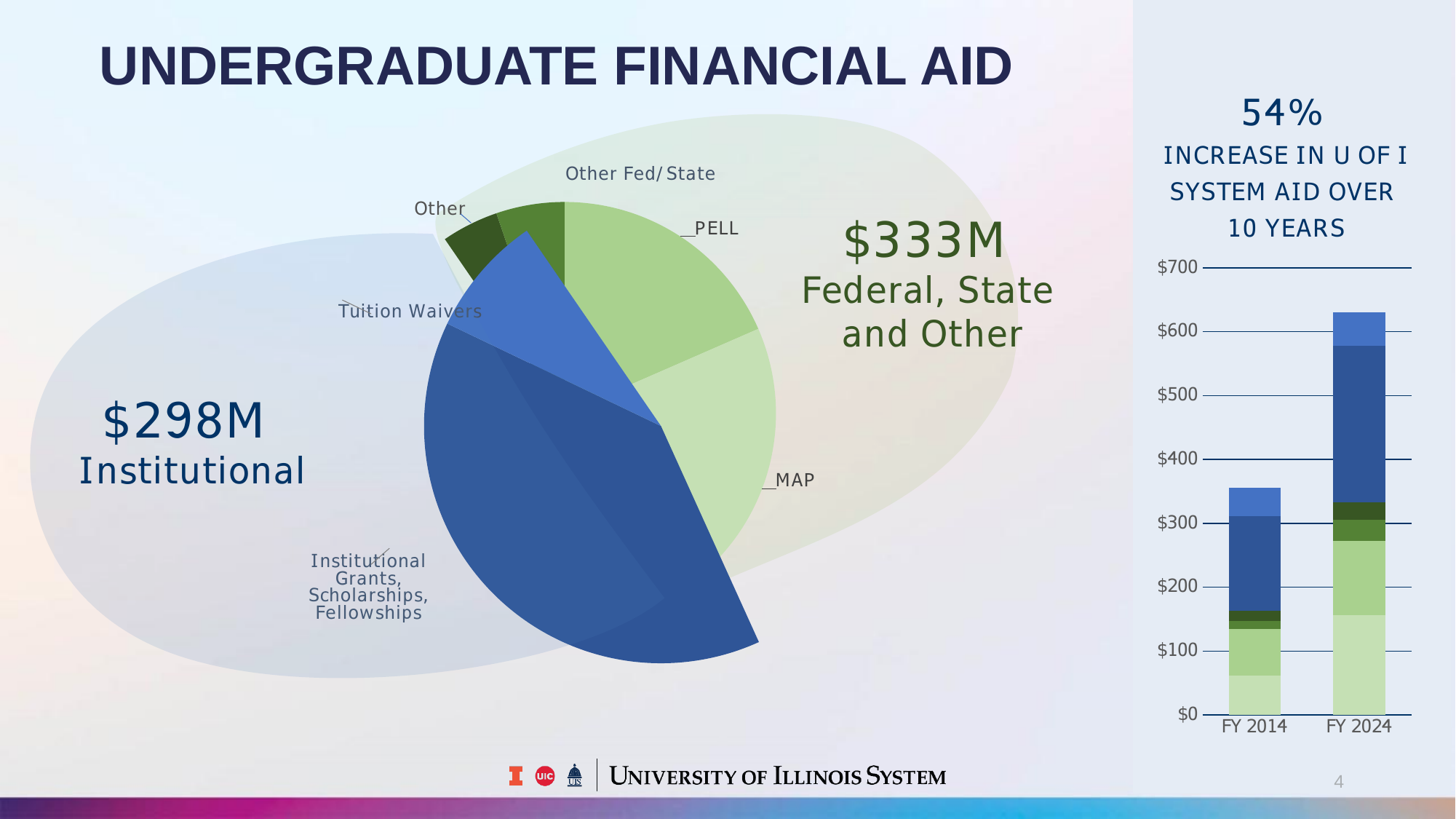

# UNDERGRADUATE FINANCIAL AID
54%
INCREASE IN U OF I SYSTEM AID OVER
10 YEARS

### Chart

| Category | FY 2024 |
|---|---|
| PELL | 116.3408 |
| MAP | 156.178 |
| Institutional Grants, Scholarships, Fellowships | 245.2027 |
| Tuition Waivers | 52.3187 |
| Other | 27.4573 |
| Other Fed/State | 32.9916 |
| CARES | None |

### Chart

| Category | FY 2024 |
|---|---|
| PELL | 116.3408 |
| MAP | 156.178 |
| Institutional Grants, Scholarships, Fellowships | 245.2027 |
| Tuition Waivers | 52.3187 |
| Other | 27.4573 |
| Other Fed/State | 32.9916 |
| CARES | None |
$333M
Federal, State
and Other

### Chart

| Category | MAP | PELL |  | Other Fed/State Scholarships, Grants, Fellowships | Other Sources Scholarships, Grants | Other Institutional Grants, Scholarships, Fellowships | Waivers |
|---|---|---|---|---|---|---|---|
| FY 2014 | 61.2908 | 72.744 | None | 13.2252 | 15.8503 | 148.6219 | 44.3694 |
| FY 2024 | 156.178 | 116.3408 | None | 32.9916 | 27.4573 | 245.2027 | 52.3187 |
$298M
Institutional
4
4